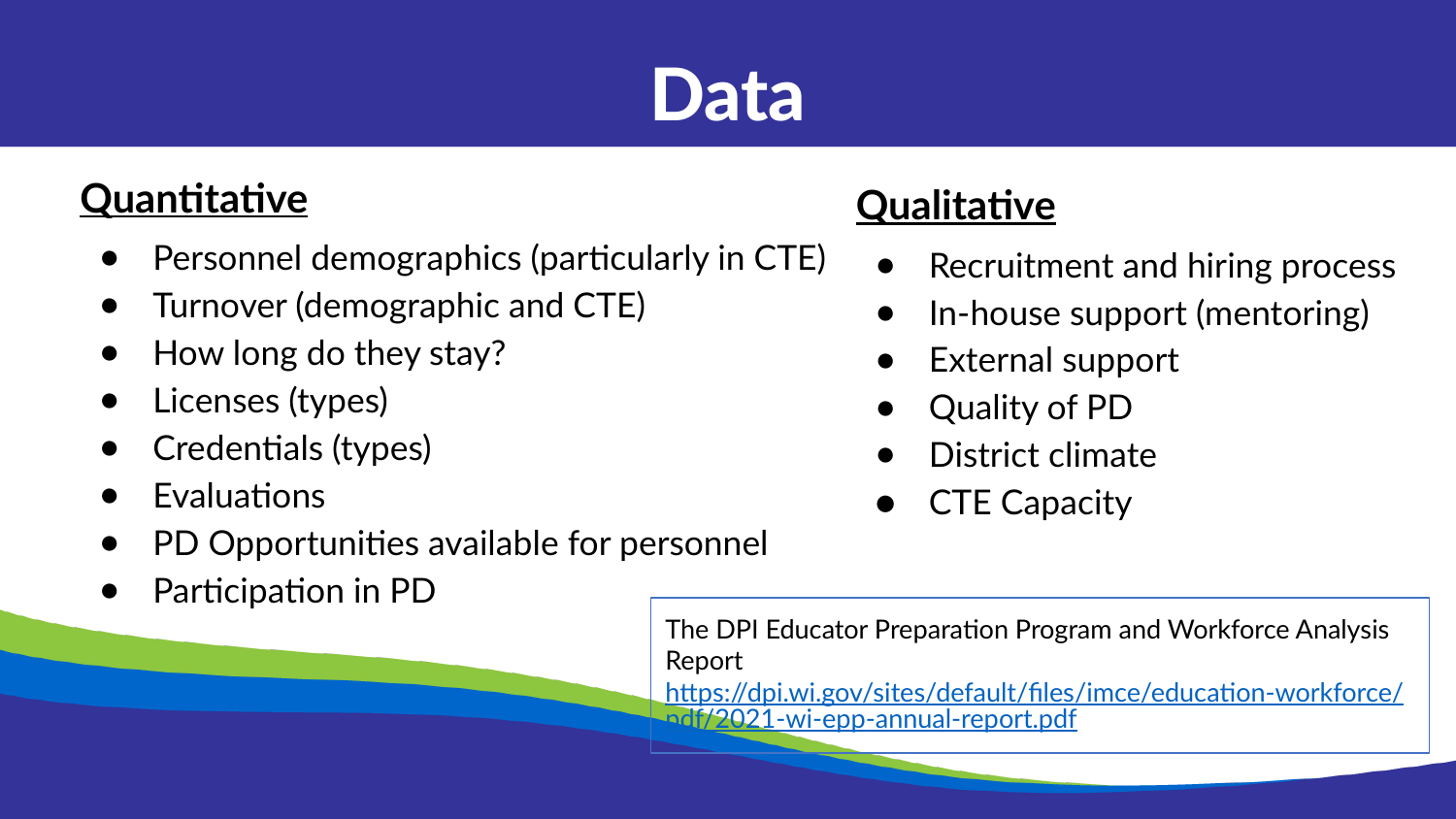

Data
Quantitative
Personnel demographics (particularly in CTE)
Turnover (demographic and CTE)
How long do they stay?
Licenses (types)
Credentials (types)
Evaluations
PD Opportunities available for personnel
Participation in PD

Qualitative
Recruitment and hiring process
In-house support (mentoring)
External support
Quality of PD
District climate
CTE Capacity

The DPI Educator Preparation Program and Workforce Analysis Report  https://dpi.wi.gov/sites/default/files/imce/education-workforce/pdf/2021-wi-epp-annual-report.pdf